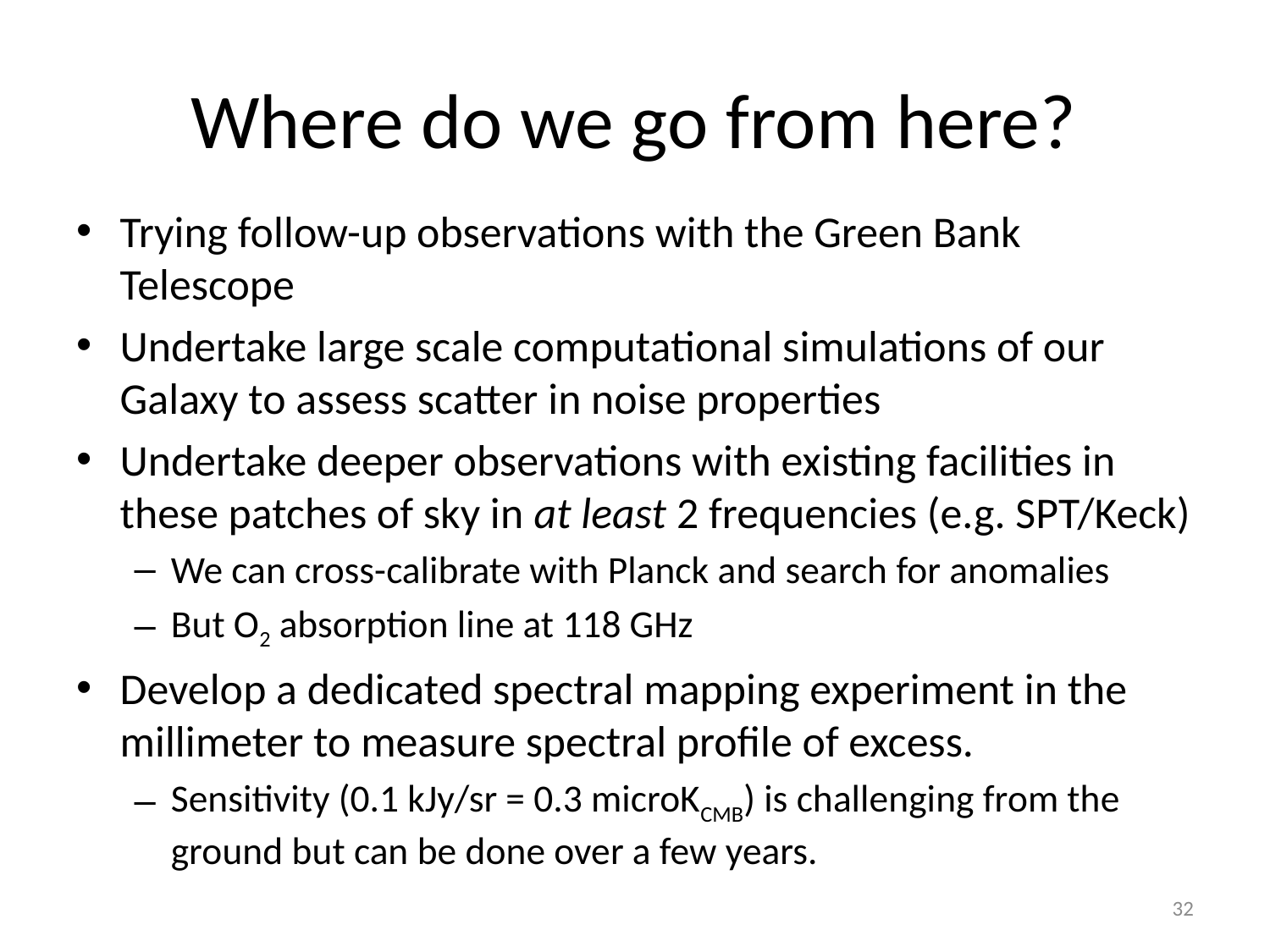

# Where do we go from here?
Trying follow-up observations with the Green Bank Telescope
Undertake large scale computational simulations of our Galaxy to assess scatter in noise properties
Undertake deeper observations with existing facilities in these patches of sky in at least 2 frequencies (e.g. SPT/Keck)
We can cross-calibrate with Planck and search for anomalies
But O2 absorption line at 118 GHz
Develop a dedicated spectral mapping experiment in the millimeter to measure spectral profile of excess.
Sensitivity (0.1 kJy/sr = 0.3 microKCMB) is challenging from the ground but can be done over a few years.
32